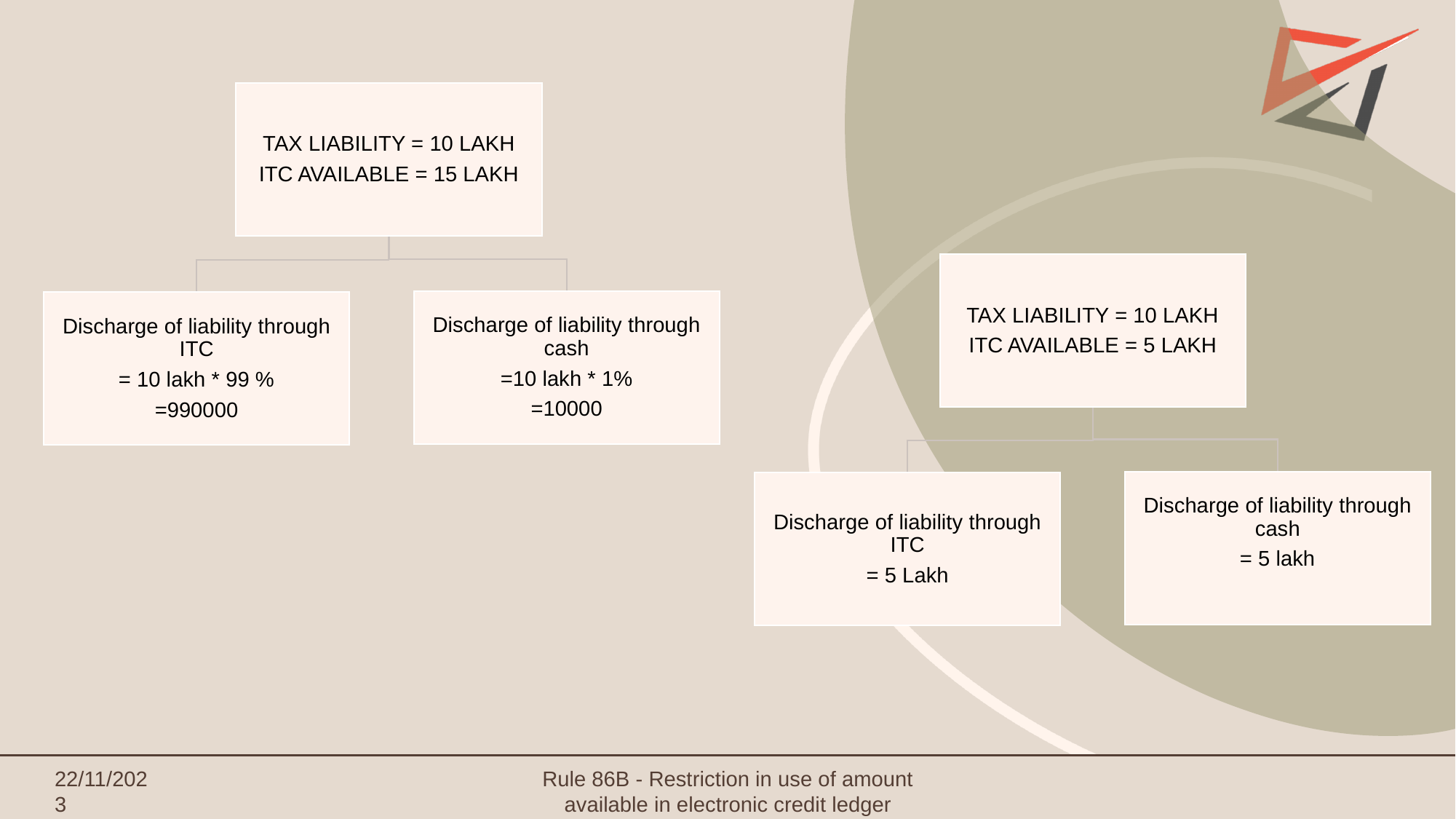

TAX LIABILITY = 10 LAKH
ITC AVAILABLE = 15 LAKH

Discharge of liability through cash
=10 lakh * 1%
=10000

Discharge of liability through ITC
= 10 lakh * 99 %
=990000

TAX LIABILITY = 10 LAKH
ITC AVAILABLE = 5 LAKH

Discharge of liability through cash
= 5 lakh

Discharge of liability through ITC
= 5 Lakh
22/11/2023
Rule 86B - Restriction in use of amount available in electronic credit ledger
4